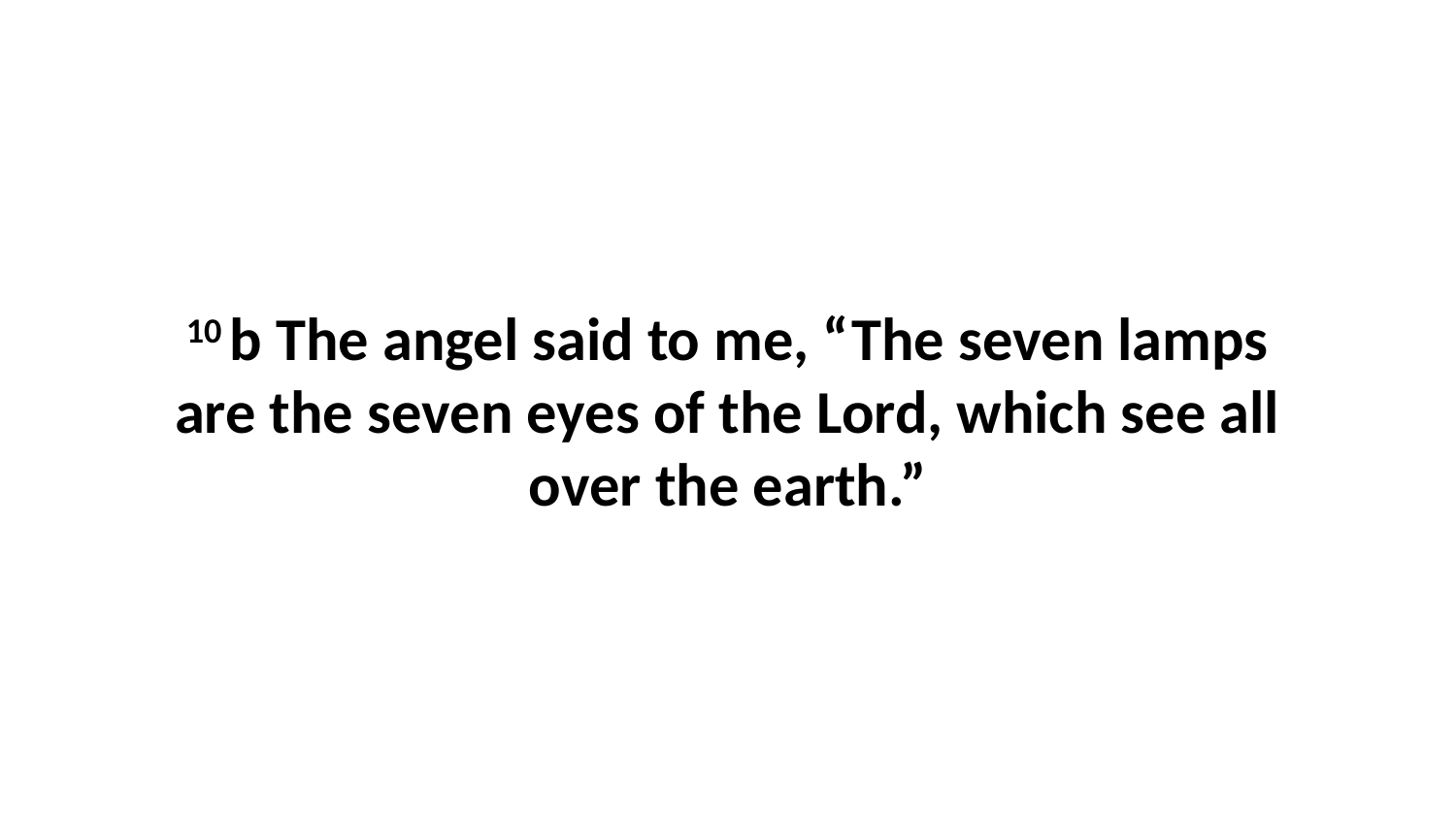

10 b The angel said to me, “The seven lamps are the seven eyes of the Lord, which see all over the earth.”